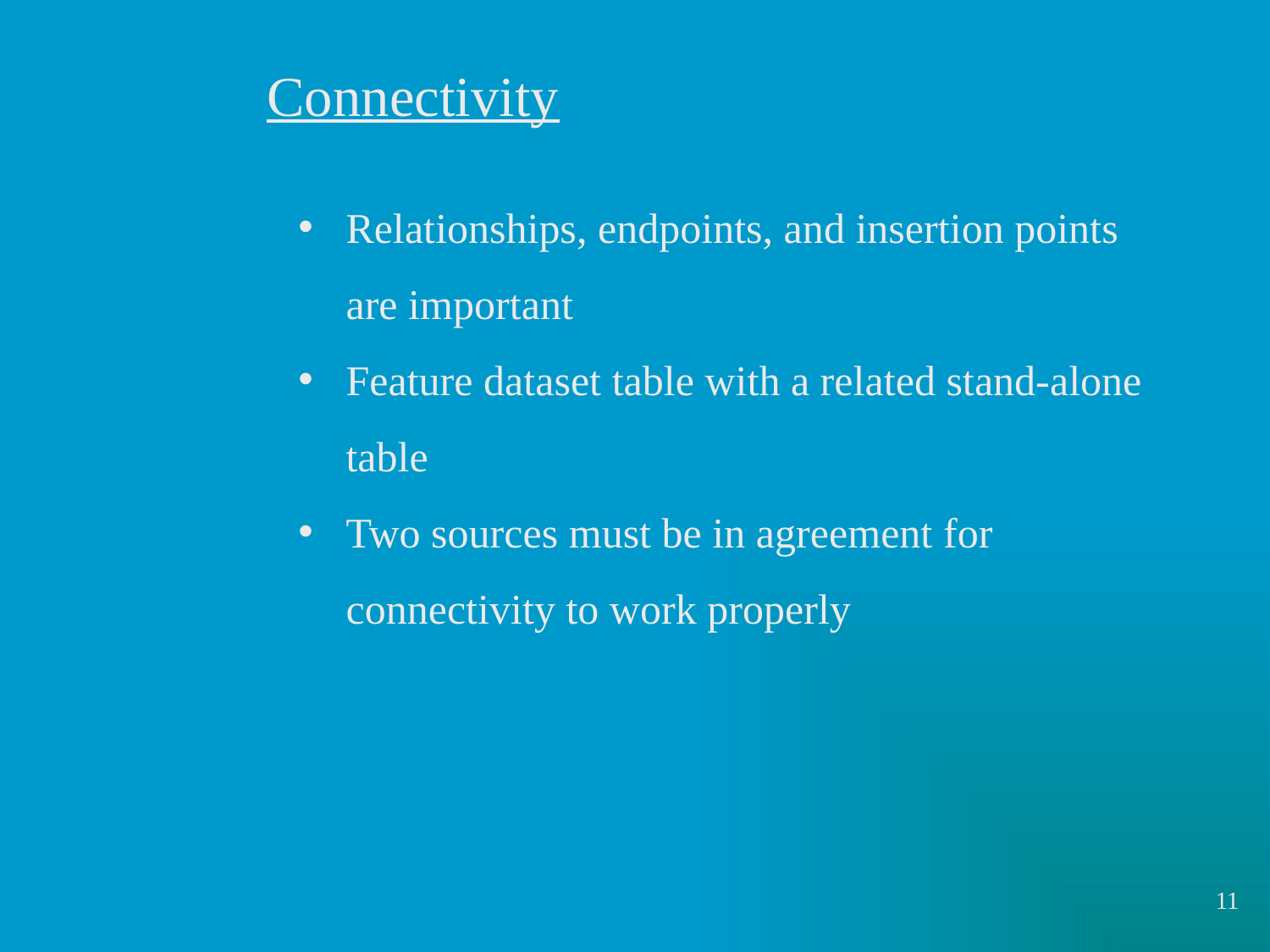

Connectivity
Relationships, endpoints, and insertion points are important
Feature dataset table with a related stand-alone table
Two sources must be in agreement for connectivity to work properly

11